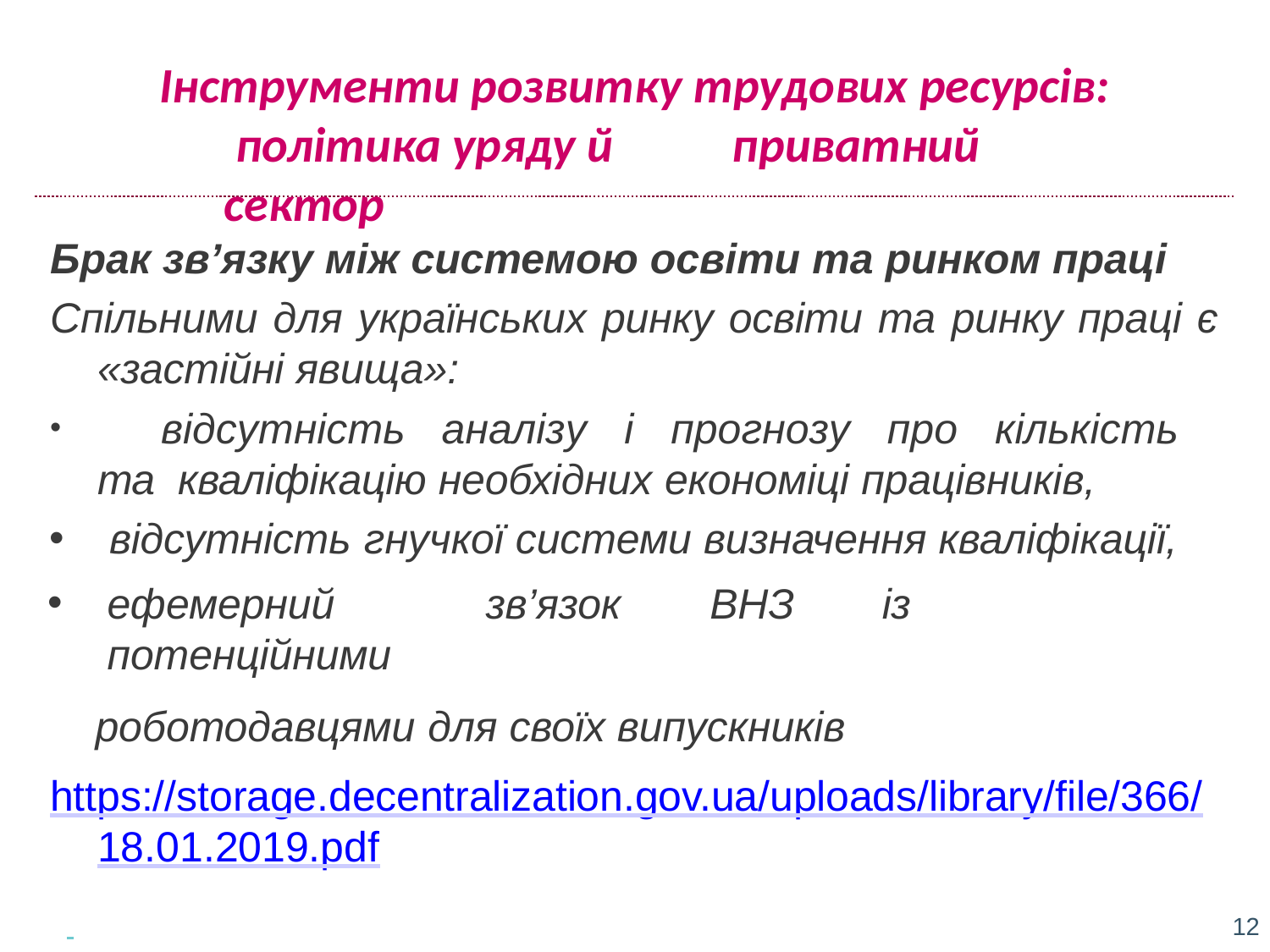

# Інструменти розвитку трудових ресурсів:  політика уряду й	приватний сектор

Брак зв’язку між системою освіти та ринком праці
Спільними для українських ринку освіти та ринку праці є
«застійні явища»:
	відсутність	аналізу	і	прогнозу	про	кількість	та  кваліфікацію необхідних економіці працівників,
відсутність гнучкої системи визначення кваліфікації,
ефемерний	зв’язок	ВНЗ	із	потенційними
роботодавцями для своїх випускників
https://storage.decentralization.gov.ua/uploads/library/file/366/
18.01.2019.pdf
 		12